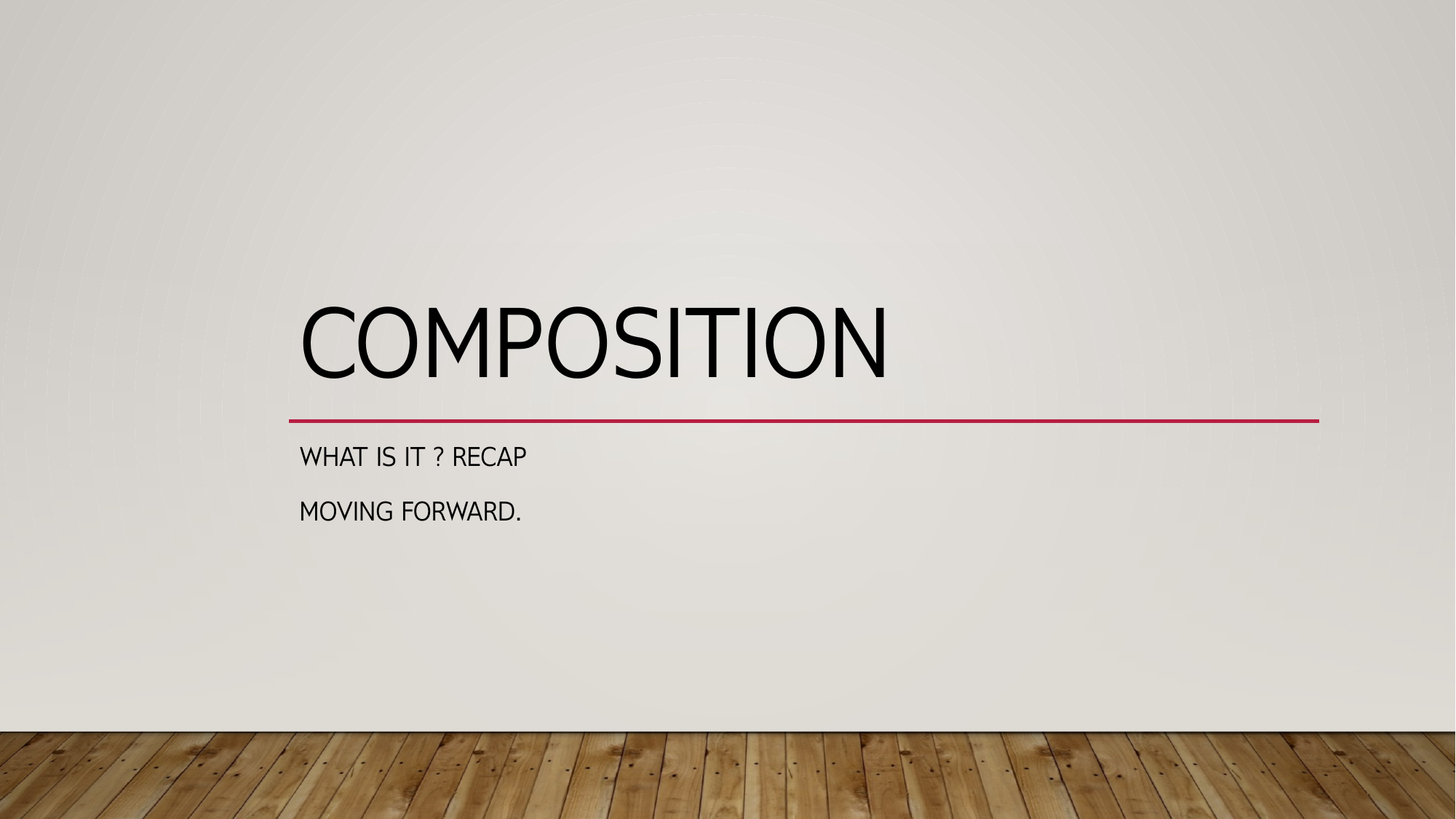

# composition
What is it ? Recap
Moving forward.